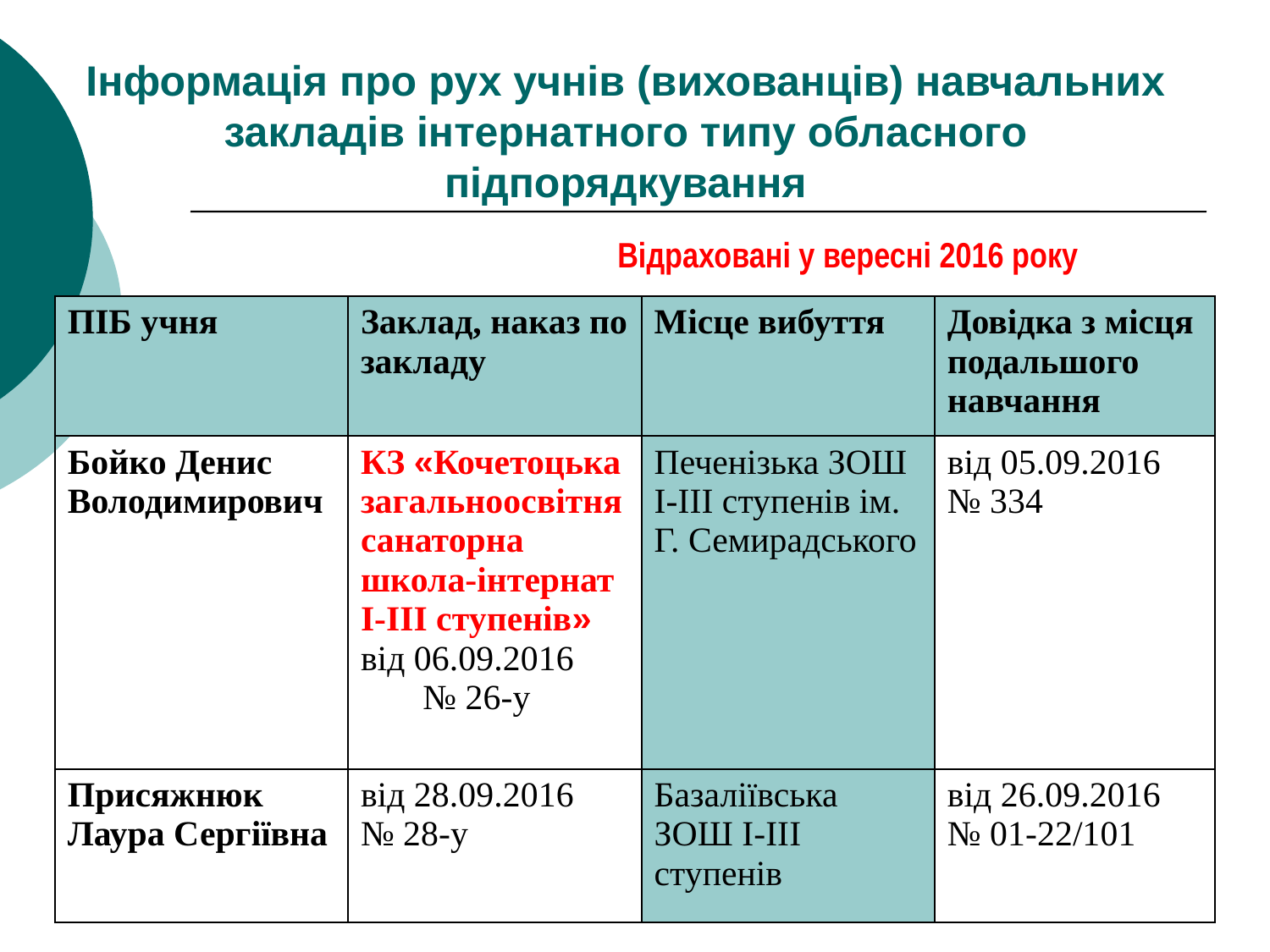

Інформація про рух учнів (вихованців) навчальних закладів інтернатного типу обласного підпорядкування
Відраховані у вересні 2016 року
| ПІБ учня | Заклад, наказ по закладу | Місце вибуття | Довідка з місця подальшого навчання |
| --- | --- | --- | --- |
| Бойко Денис Володимирович | КЗ «Кочетоцька загальноосвітня санаторна школа-інтернат І-ІІІ ступенів» від 06.09.2016 № 26-у | Печенізька ЗОШ І-ІІІ ступенів ім. Г. Семирадського | від 05.09.2016 № 334 |
| Присяжнюк Лаура Сергіївна | від 28.09.2016 № 28-у | Базаліївська ЗОШ І-ІІІ ступенів | від 26.09.2016 № 01-22/101 |